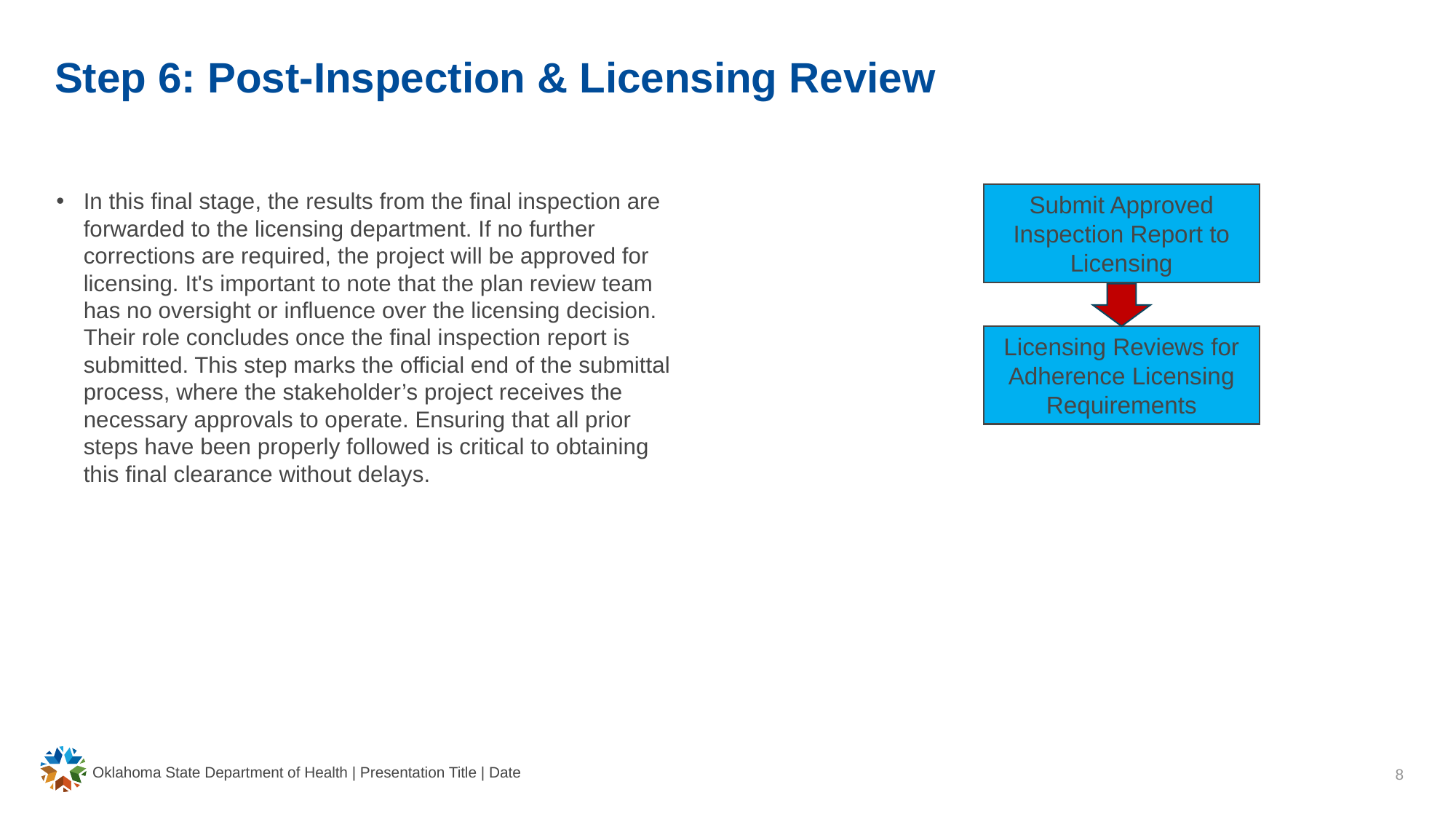

# Step 6: Post-Inspection & Licensing Review
In this final stage, the results from the final inspection are forwarded to the licensing department. If no further corrections are required, the project will be approved for licensing. It's important to note that the plan review team has no oversight or influence over the licensing decision. Their role concludes once the final inspection report is submitted. This step marks the official end of the submittal process, where the stakeholder’s project receives the necessary approvals to operate. Ensuring that all prior steps have been properly followed is critical to obtaining this final clearance without delays.
Submit Approved Inspection Report to Licensing

Licensing Reviews for Adherence Licensing Requirements
Oklahoma State Department of Health | Presentation Title | Date
8